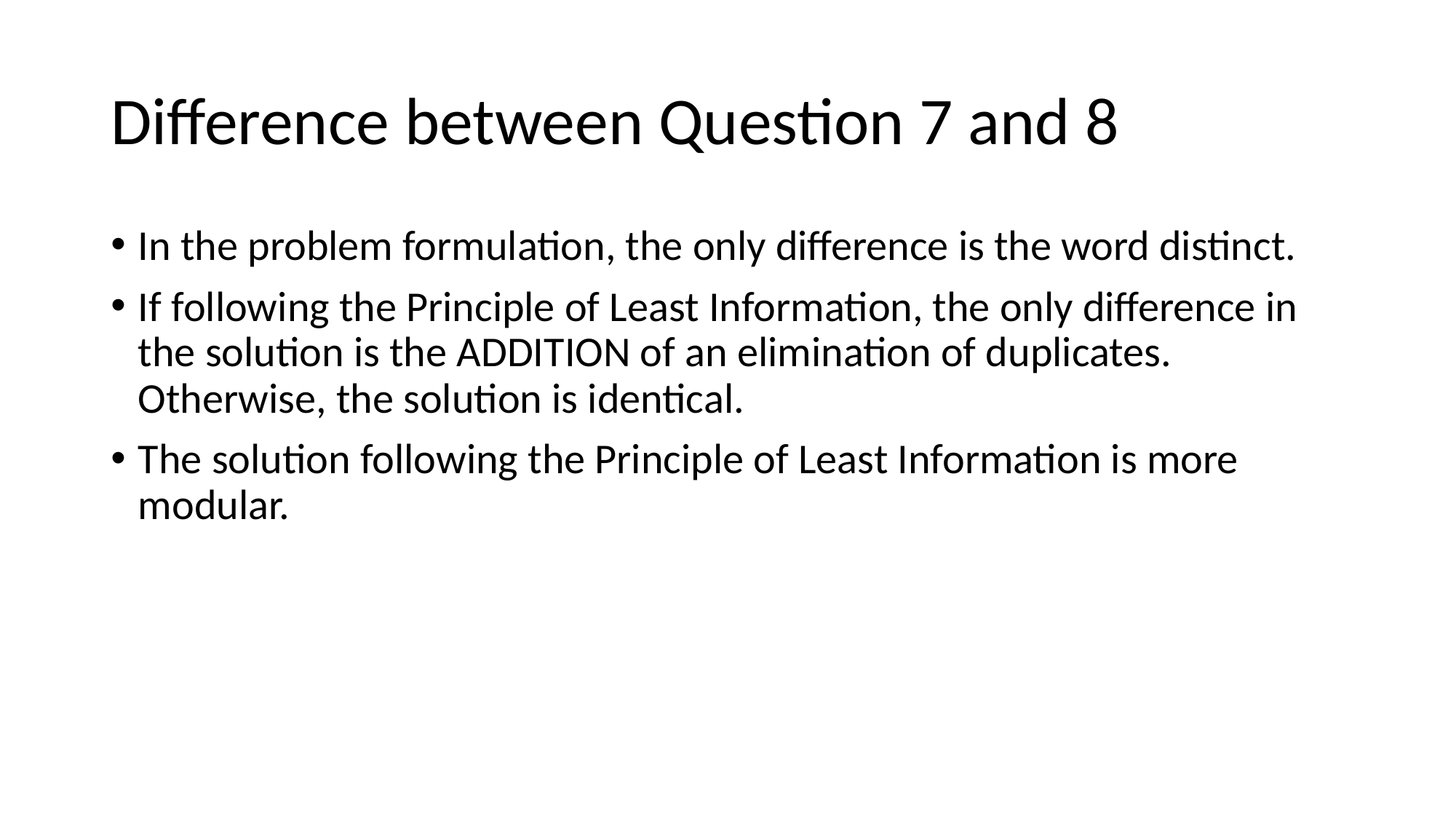

# Difference between Question 7 and 8
In the problem formulation, the only difference is the word distinct.
If following the Principle of Least Information, the only difference in the solution is the ADDITION of an elimination of duplicates. Otherwise, the solution is identical.
The solution following the Principle of Least Information is more modular.